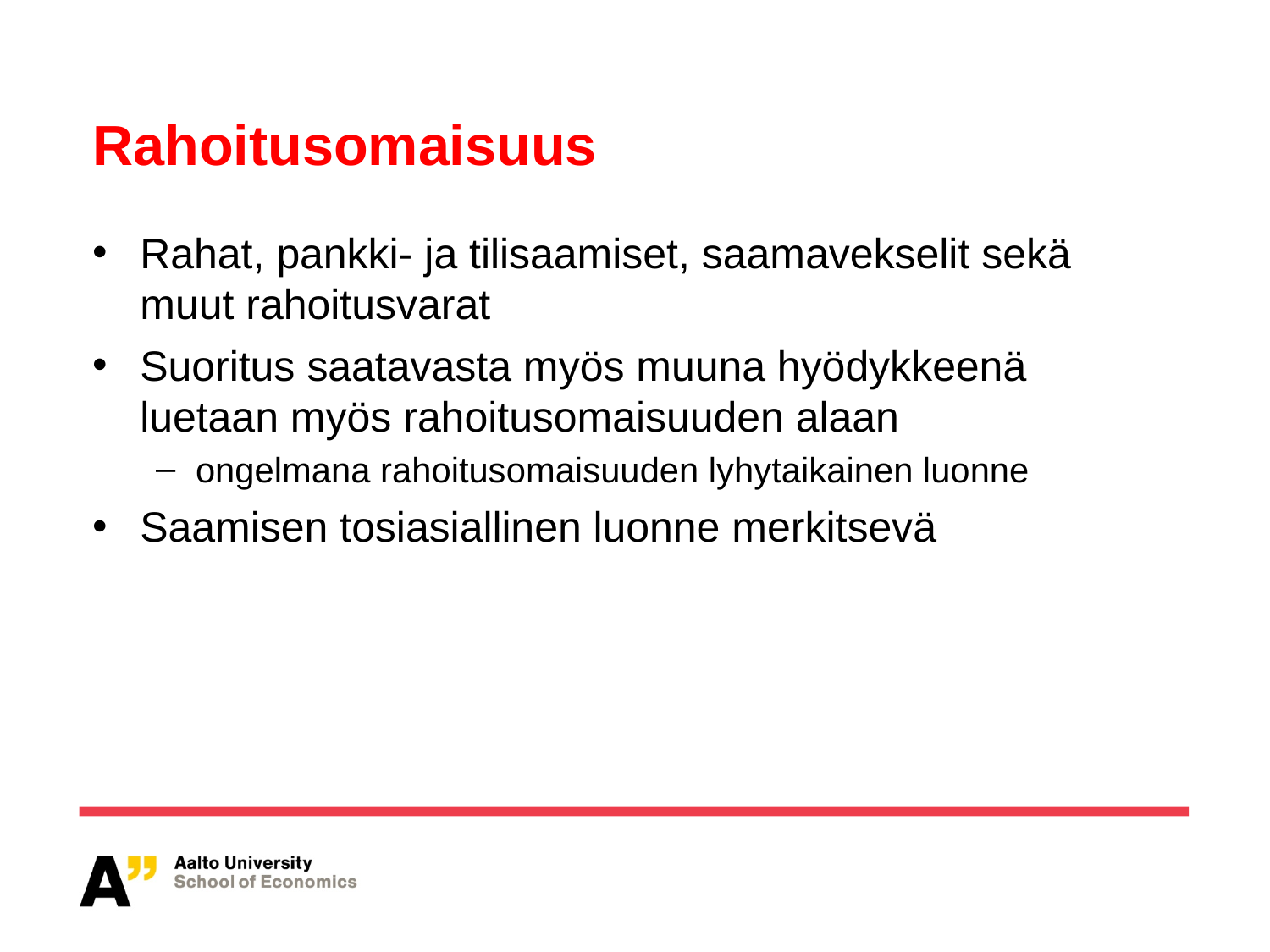

# Rahoitusomaisuus
Rahat, pankki- ja tilisaamiset, saamavekselit sekä muut rahoitusvarat
Suoritus saatavasta myös muuna hyödykkeenä luetaan myös rahoitusomaisuuden alaan
ongelmana rahoitusomaisuuden lyhytaikainen luonne
Saamisen tosiasiallinen luonne merkitsevä